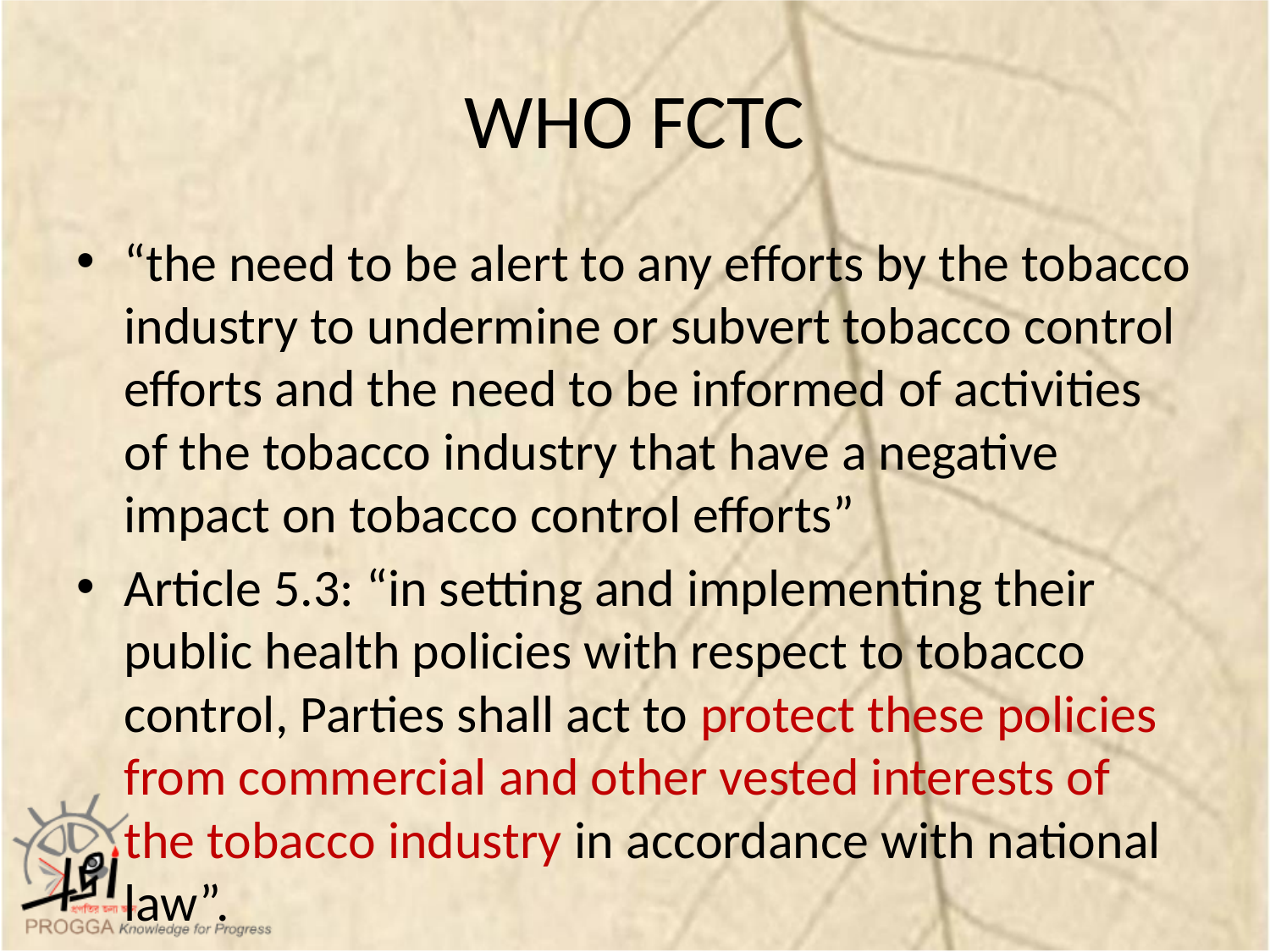

# WHO FCTC
“the need to be alert to any efforts by the tobacco industry to undermine or subvert tobacco control efforts and the need to be informed of activities of the tobacco industry that have a negative impact on tobacco control efforts”
Article 5.3: “in setting and implementing their public health policies with respect to tobacco control, Parties shall act to protect these policies from commercial and other vested interests of the tobacco industry in accordance with national law”.